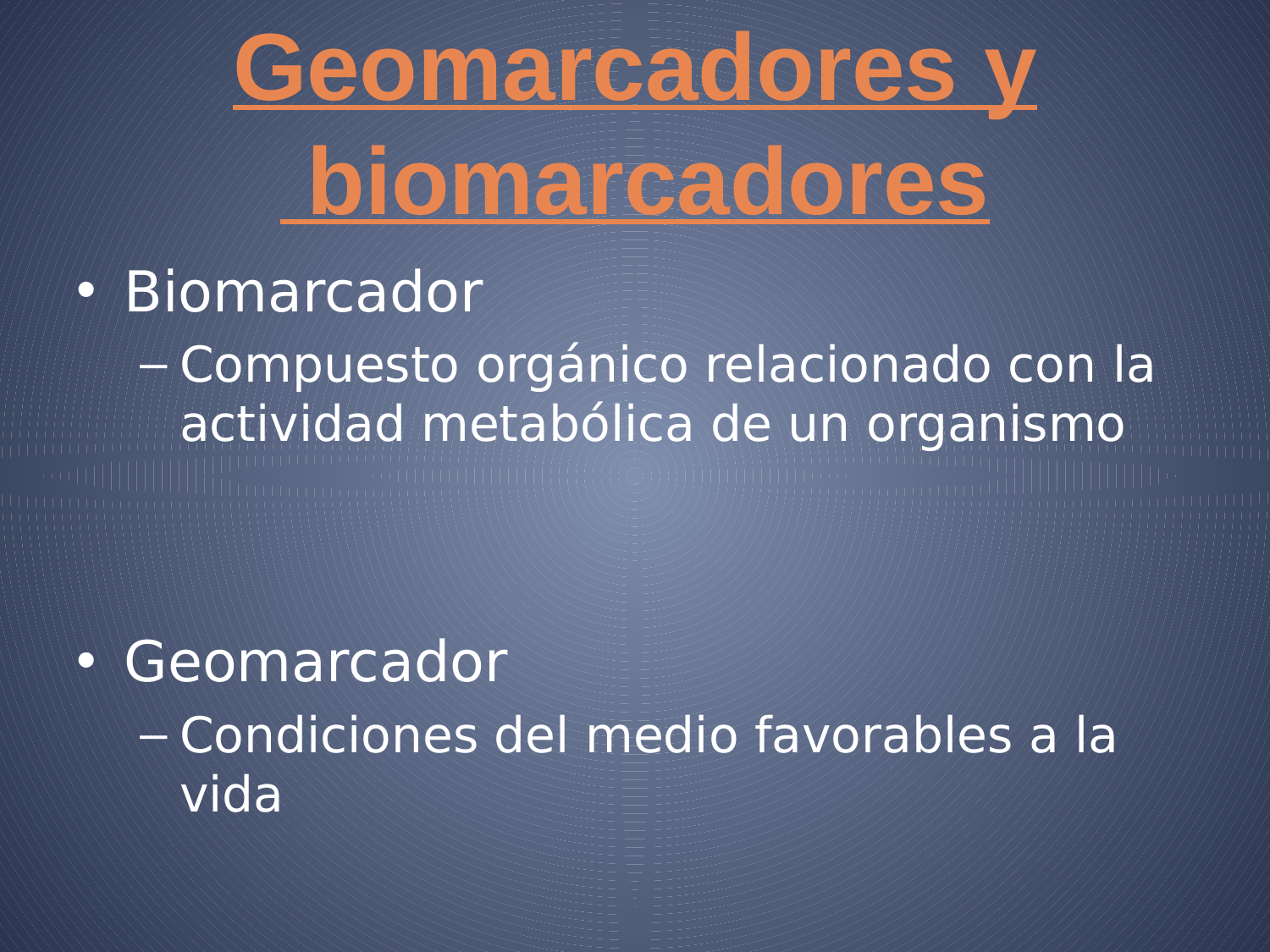

Geomarcadores y
 biomarcadores
#
Biomarcador
Compuesto orgánico relacionado con la actividad metabólica de un organismo

Geomarcador
Condiciones del medio favorables a la vida